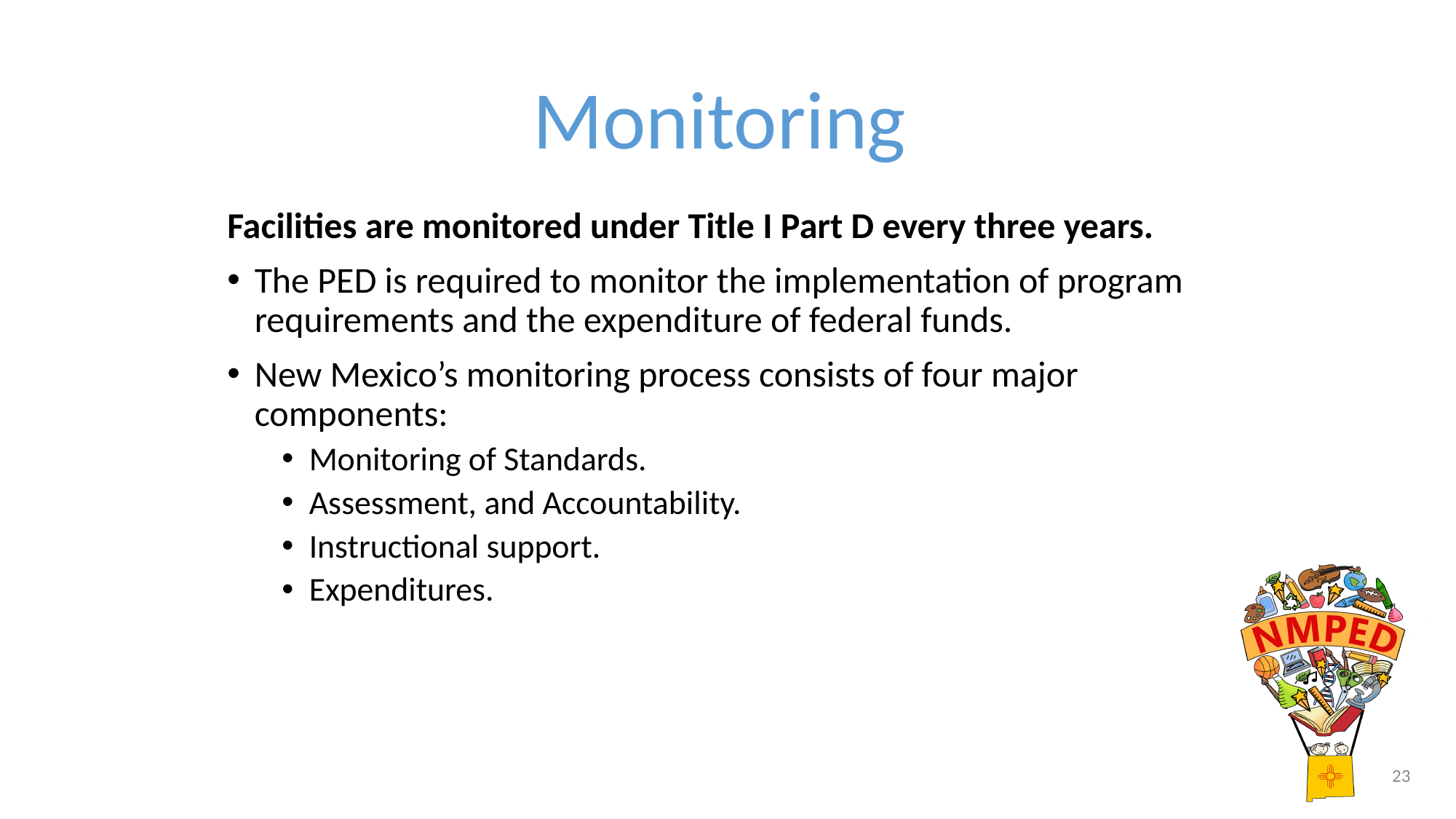

# Monitoring
Facilities are monitored under Title I Part D every three years.
The PED is required to monitor the implementation of program requirements and the expenditure of federal funds.
New Mexico’s monitoring process consists of four major components:
Monitoring of Standards.
Assessment, and Accountability.
Instructional support.
Expenditures.
23